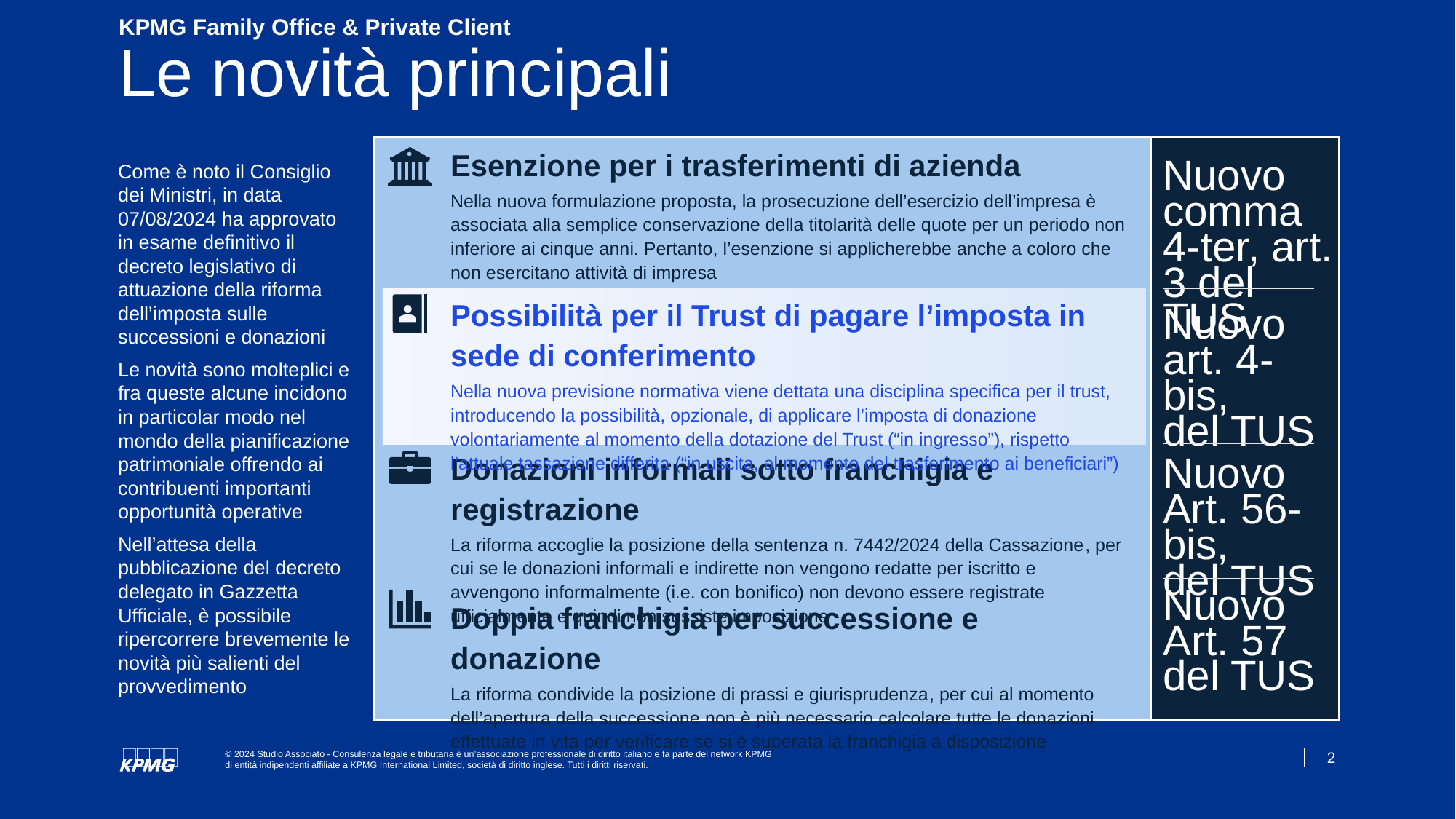

KPMG Family Office & Private Client
# Le novità principali

Esenzione per i trasferimenti di azienda
Nella nuova formulazione proposta, la prosecuzione dell’esercizio dell’impresa è associata alla semplice conservazione della titolarità delle quote per un periodo non inferiore ai cinque anni. Pertanto, l’esenzione si applicherebbe anche a coloro che non esercitano attività di impresa

Come è noto il Consiglio dei Ministri, in data 07/08/2024 ha approvato in esame definitivo il decreto legislativo di attuazione della riforma dell’imposta sulle successioni e donazioni
Le novità sono molteplici e fra queste alcune incidono in particolar modo nel mondo della pianificazione patrimoniale offrendo ai contribuenti importanti opportunità operative
Nell’attesa della pubblicazione del decreto delegato in Gazzetta Ufficiale, è possibile ripercorrere brevemente le novità più salienti del provvedimento

Nuovo comma 4-ter, art. 3 del TUS

Possibilità per il Trust di pagare l’imposta in sede di conferimento
Nella nuova previsione normativa viene dettata una disciplina specifica per il trust, introducendo la possibilità, opzionale, di applicare l’imposta di donazione volontariamente al momento della dotazione del Trust (“in ingresso”), rispetto l’attuale tassazione differita (“in uscita, al momento del trasferimento ai beneficiari”)

Nuovo
art. 4-bis,
del TUS
Donazioni informali sotto franchigia e registrazione
La riforma accoglie la posizione della sentenza n. 7442/2024 della Cassazione, per cui se le donazioni informali e indirette non vengono redatte per iscritto e avvengono informalmente (i.e. con bonifico) non devono essere registrate ufficialmente e quindi non sussiste imposizione

Nuovo
Art. 56-bis,
del TUS

Nuovo
Art. 57 del TUS
Doppia franchigia per successione e donazione
La riforma condivide la posizione di prassi e giurisprudenza, per cui al momento dell’apertura della successione non è più necessario calcolare tutte le donazioni effettuate in vita per verificare se si è superata la franchigia a disposizione